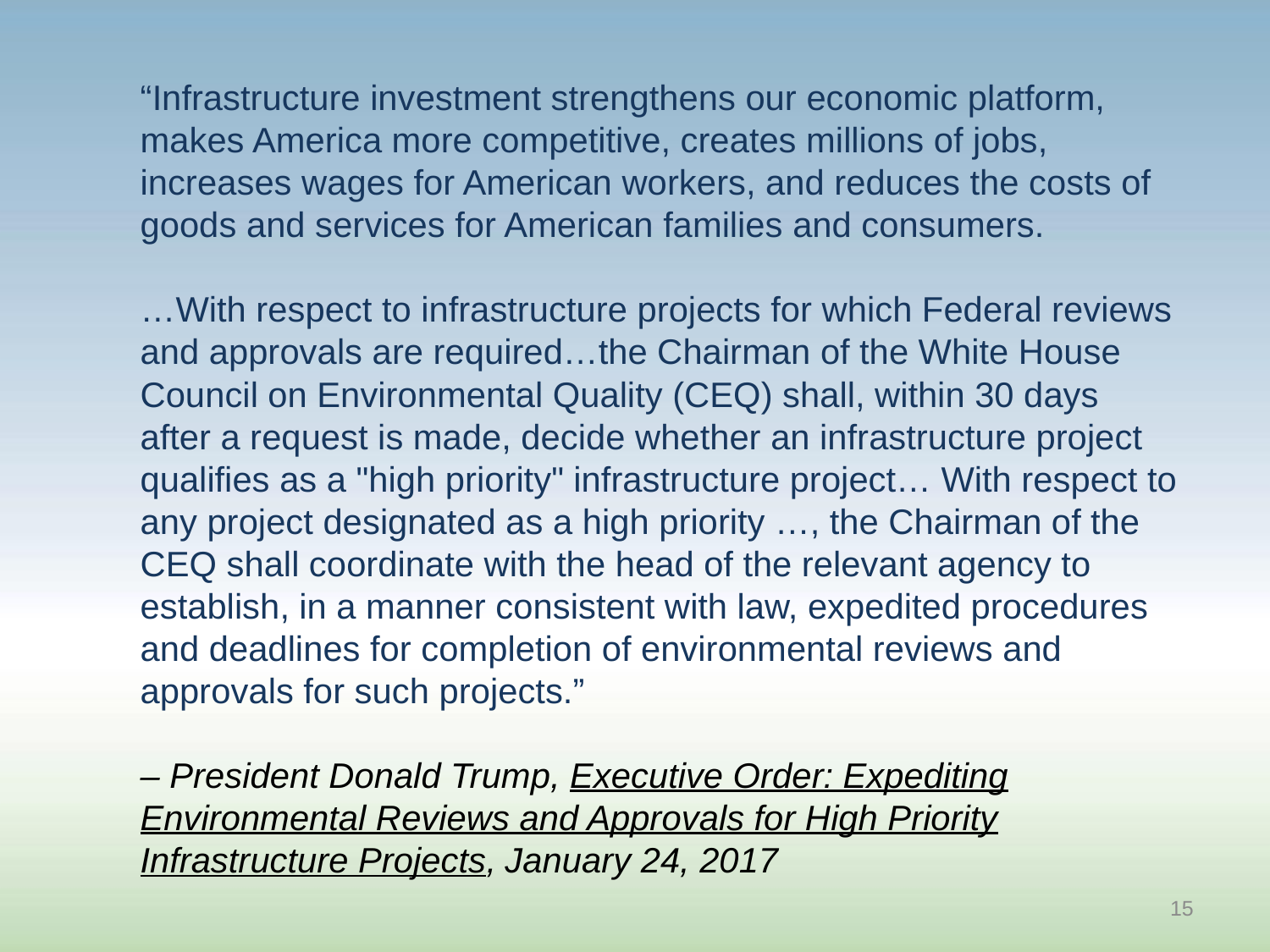

“Infrastructure investment strengthens our economic platform, makes America more competitive, creates millions of jobs, increases wages for American workers, and reduces the costs of goods and services for American families and consumers.
…With respect to infrastructure projects for which Federal reviews and approvals are required…the Chairman of the White House Council on Environmental Quality (CEQ) shall, within 30 days after a request is made, decide whether an infrastructure project qualifies as a "high priority" infrastructure project… With respect to any project designated as a high priority …, the Chairman of the CEQ shall coordinate with the head of the relevant agency to establish, in a manner consistent with law, expedited procedures and deadlines for completion of environmental reviews and approvals for such projects.”

– President Donald Trump, Executive Order: Expediting Environmental Reviews and Approvals for High Priority Infrastructure Projects, January 24, 2017

15